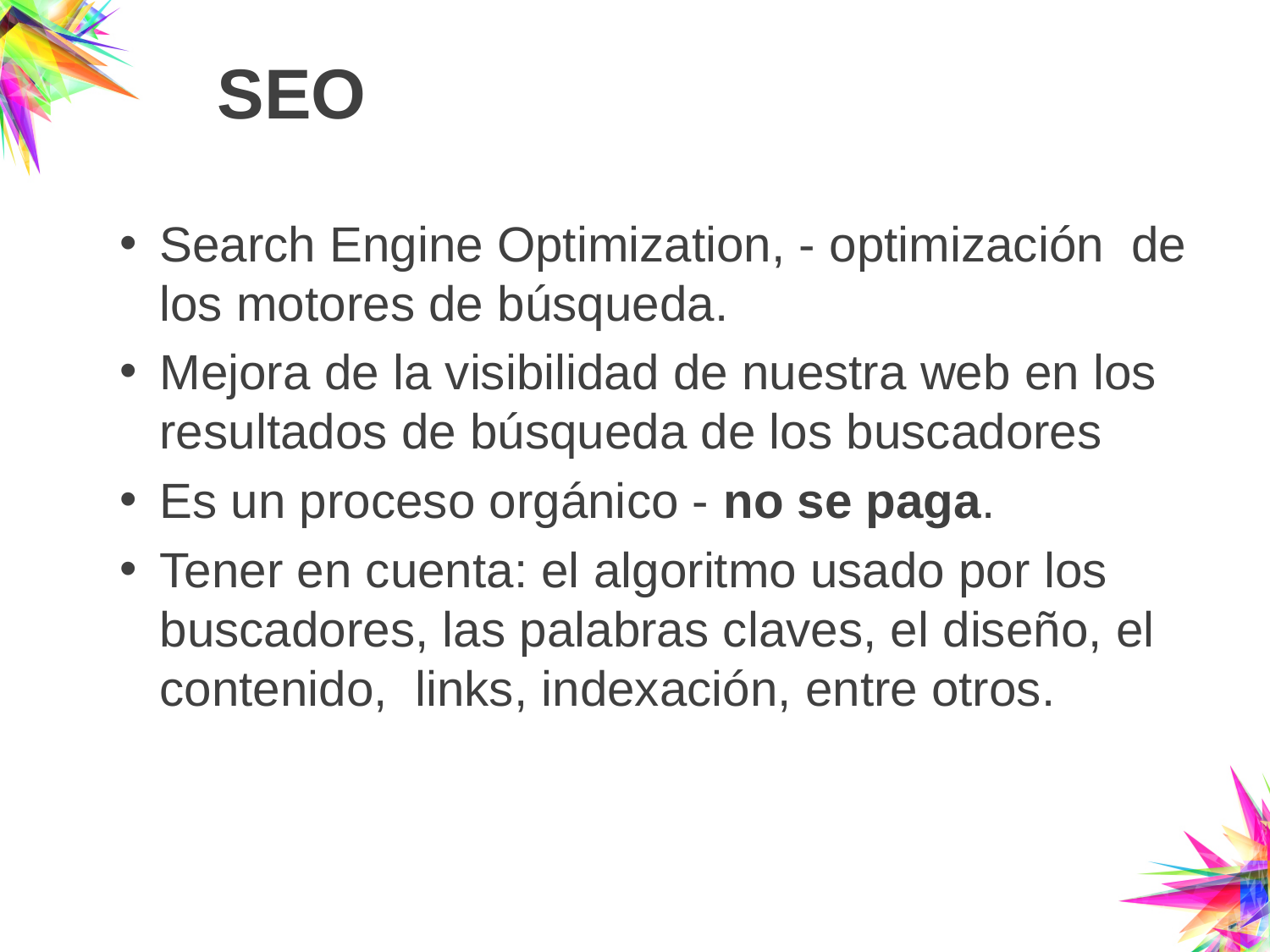

# SEO
Search Engine Optimization, - optimización  de los motores de búsqueda.
Mejora de la visibilidad de nuestra web en los resultados de búsqueda de los buscadores
Es un proceso orgánico - no se paga.
Tener en cuenta: el algoritmo usado por los  buscadores, las palabras claves, el diseño, el  contenido,  links, indexación, entre otros.